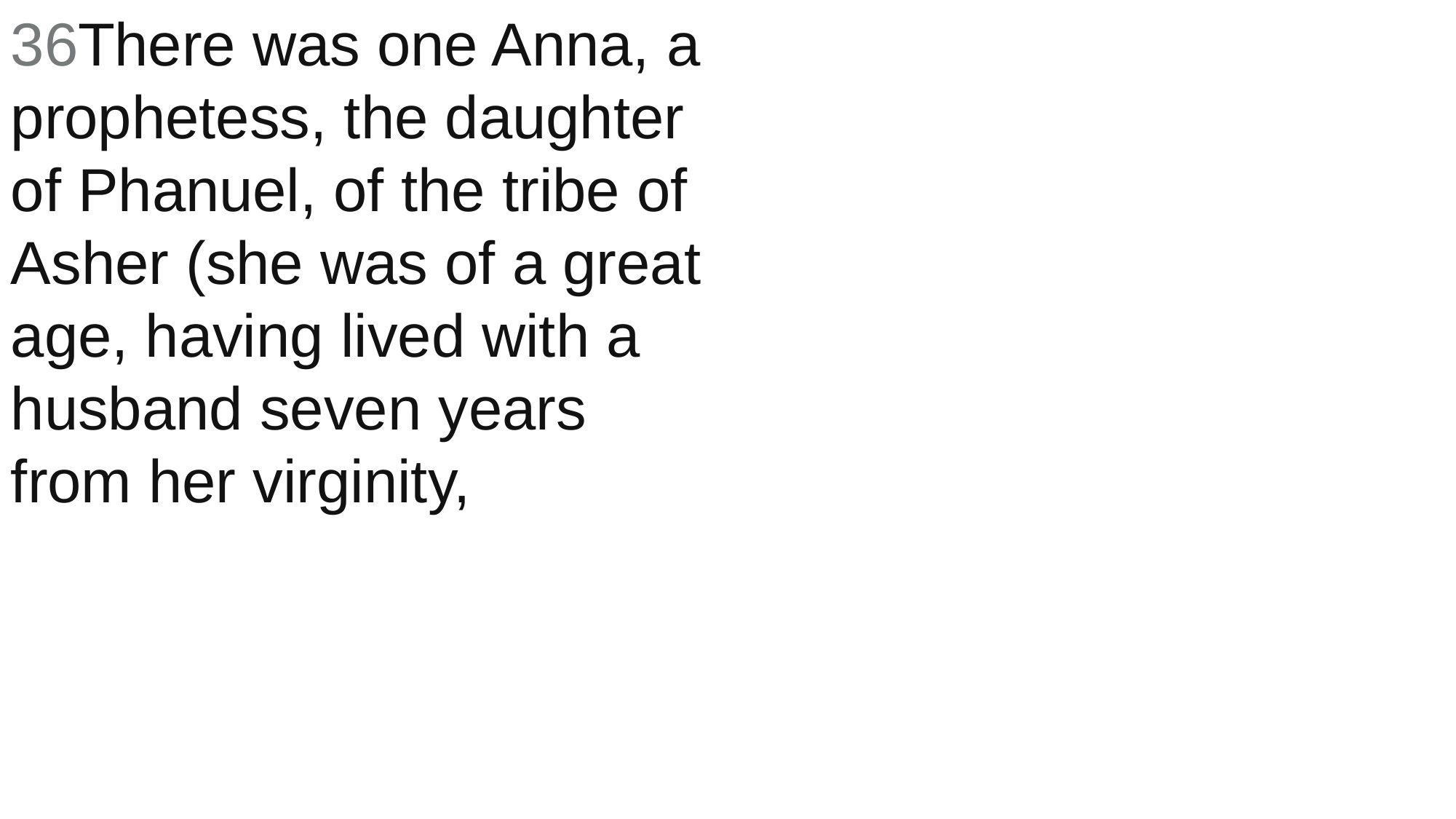

36There was one Anna, a prophetess, the daughter of Phanuel, of the tribe of Asher (she was of a great age, having lived with a husband seven years from her virginity,